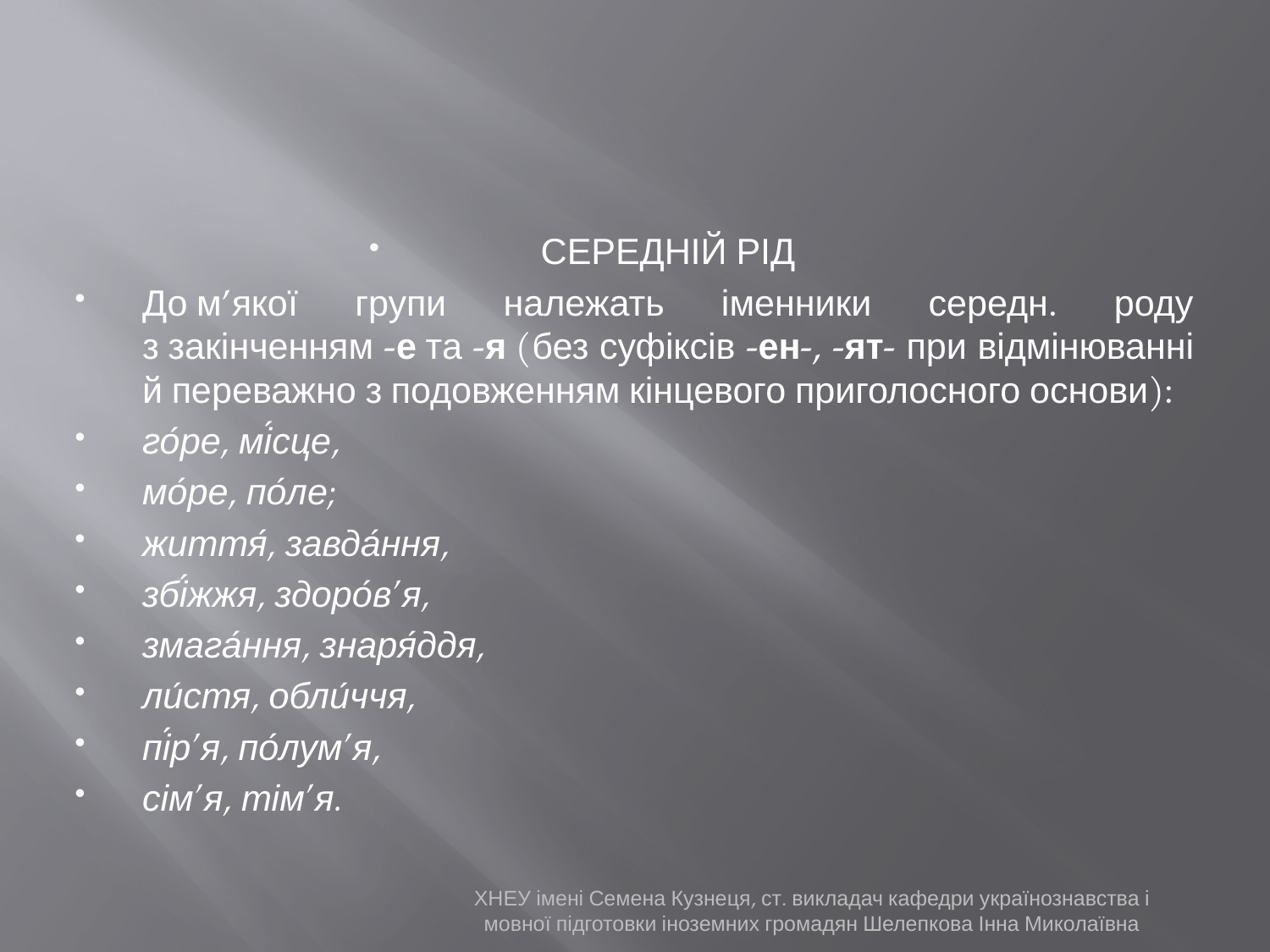

#
Середній рід
До м’якої групи належать іменники середн. роду з закінченням -е та -я (без суфіксів -ен-, -ят- при відмінюванні й переважно з подовженням кінцевого приголосного основи):
го́ре, мі́сце,
мо́ре, по́ле;
життя́, завда́ння,
збі́жжя, здоро́в’я,
змага́ння, знаря́ддя,
ли́стя, обли́ччя,
пі́р’я, по́лум’я,
сім’я, тім’я.

ХНЕУ імені Семена Кузнеця, ст. викладач кафедри українознавства і мовної підготовки іноземних громадян Шелепкова Інна Миколаївна